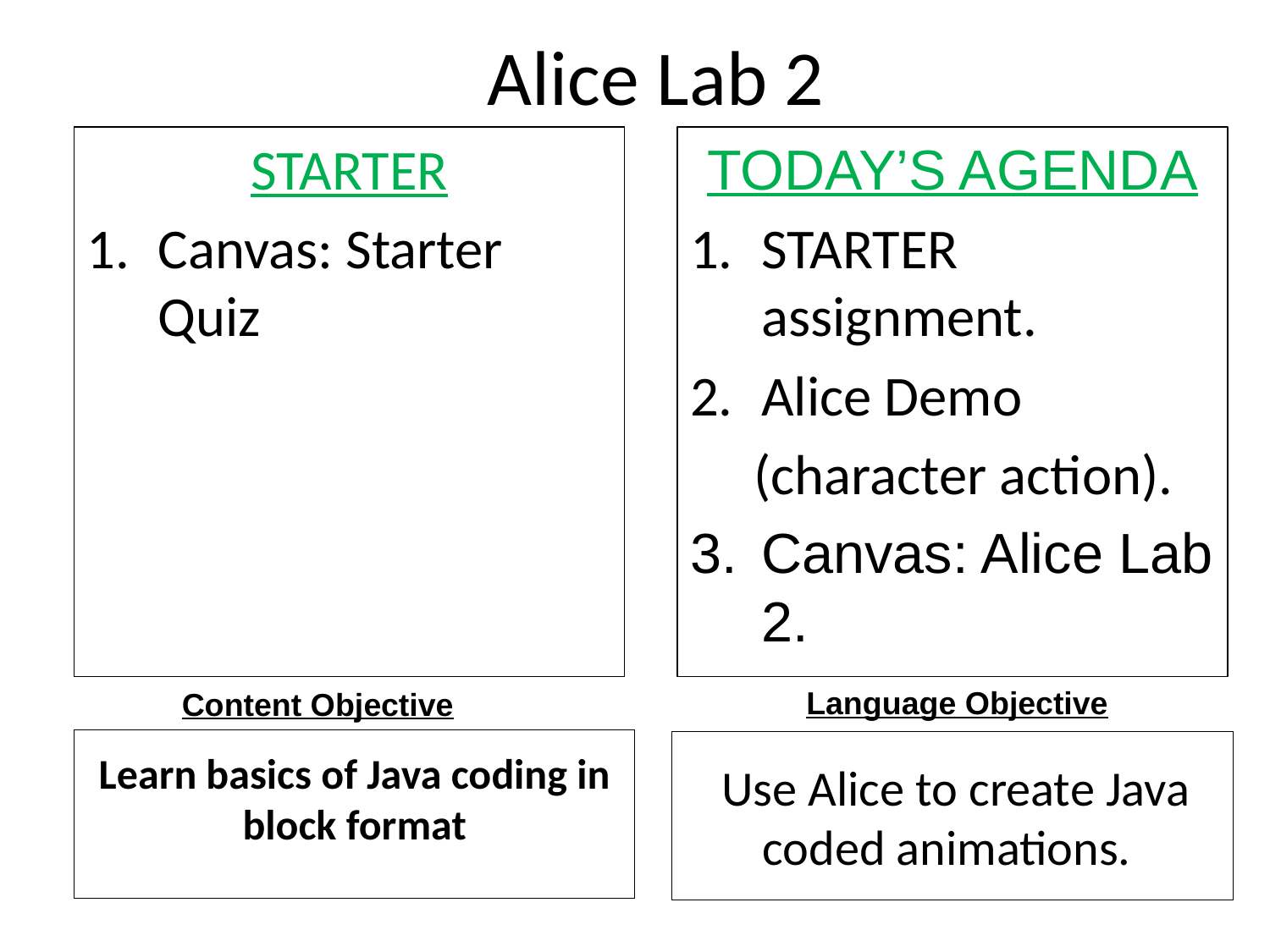

Alice Lab 2
STARTER
Canvas: Starter Quiz
TODAY’S AGENDA
STARTER assignment.
Alice Demo
     (character action).
Canvas: Alice Lab 2.
Language Objective
Content Objective
# Learn basics of Java coding in block format
 Use Alice to create Java coded animations.